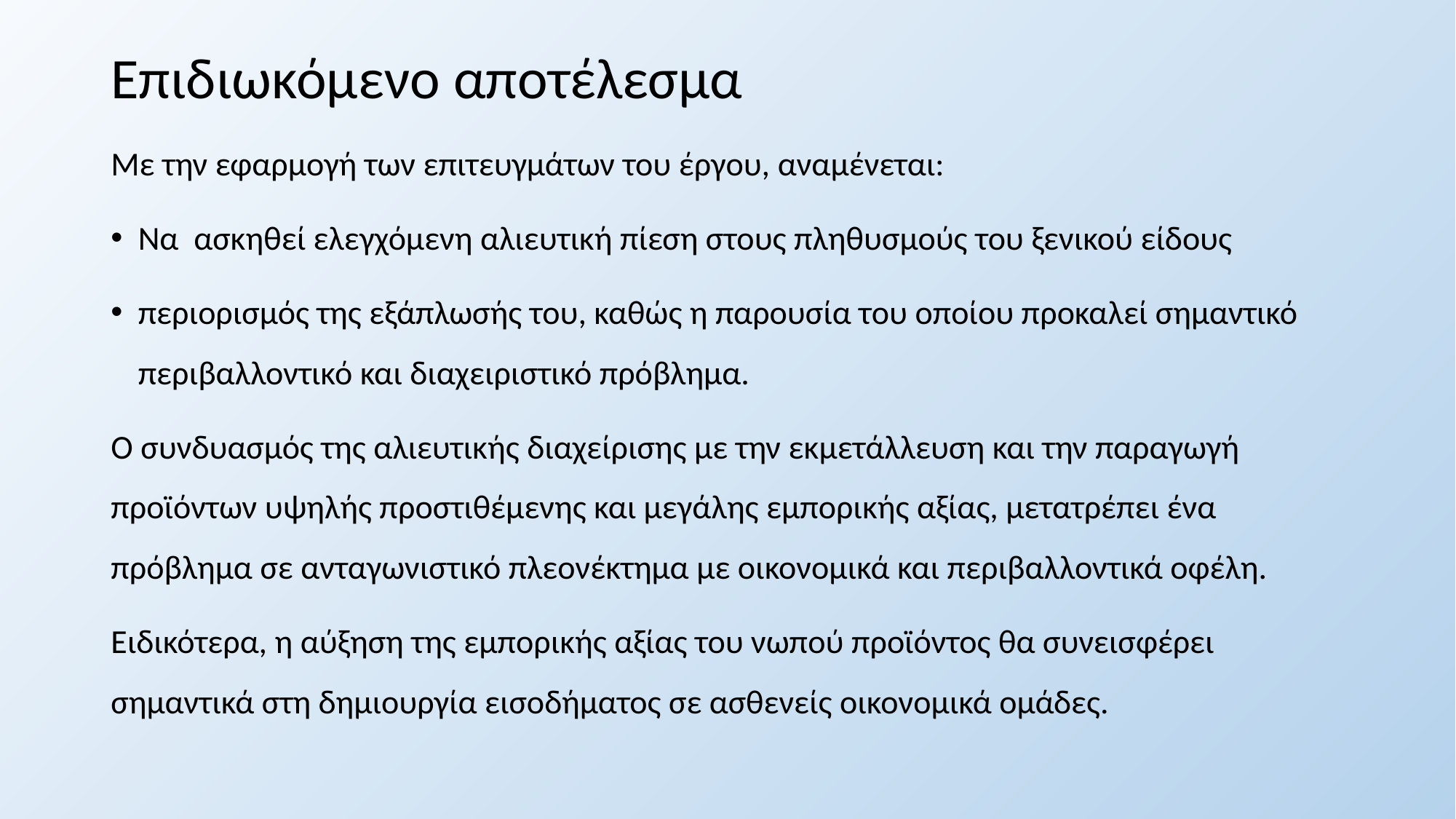

# Επιδιωκόμενο αποτέλεσμα
Με την εφαρμογή των επιτευγμάτων του έργου, αναμένεται:
Να  ασκηθεί ελεγχόμενη αλιευτική πίεση στους πληθυσμούς του ξενικού είδους
περιορισμός της εξάπλωσής του, καθώς η παρουσία του οποίου προκαλεί σημαντικό περιβαλλοντικό και διαχειριστικό πρόβλημα.
Ο συνδυασμός της αλιευτικής διαχείρισης με την εκμετάλλευση και την παραγωγή προϊόντων υψηλής προστιθέμενης και μεγάλης εμπορικής αξίας, μετατρέπει ένα πρόβλημα σε ανταγωνιστικό πλεονέκτημα με οικονομικά και περιβαλλοντικά οφέλη.
Ειδικότερα, η αύξηση της εμπορικής αξίας του νωπού προϊόντος θα συνεισφέρει σημαντικά στη δημιουργία εισοδήματος σε ασθενείς οικονομικά ομάδες.